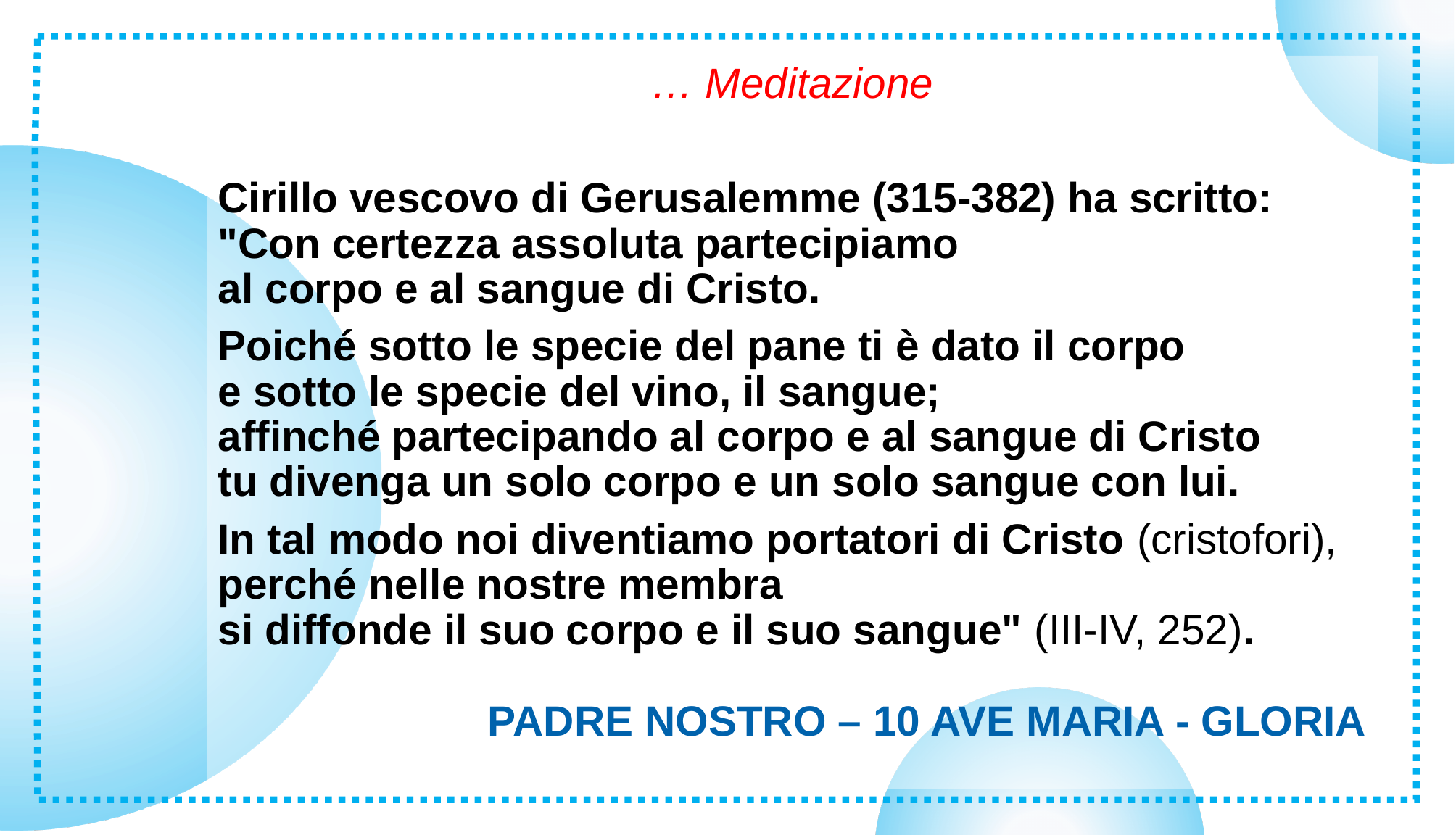

… Meditazione

Cirillo vescovo di Gerusalemme (315-382) ha scritto:
"Con certezza assoluta partecipiamo
al corpo e al sangue di Cristo.
Poiché sotto le specie del pane ti è dato il corpo
e sotto le specie del vino, il sangue;
affinché partecipando al corpo e al sangue di Cristo
tu divenga un solo corpo e un solo sangue con lui.
In tal modo noi diventiamo portatori di Cristo (cristofori), perché nelle nostre membra
si diffonde il suo corpo e il suo sangue" (III-IV, 252).
Padre Nostro – 10 Ave Maria - Gloria